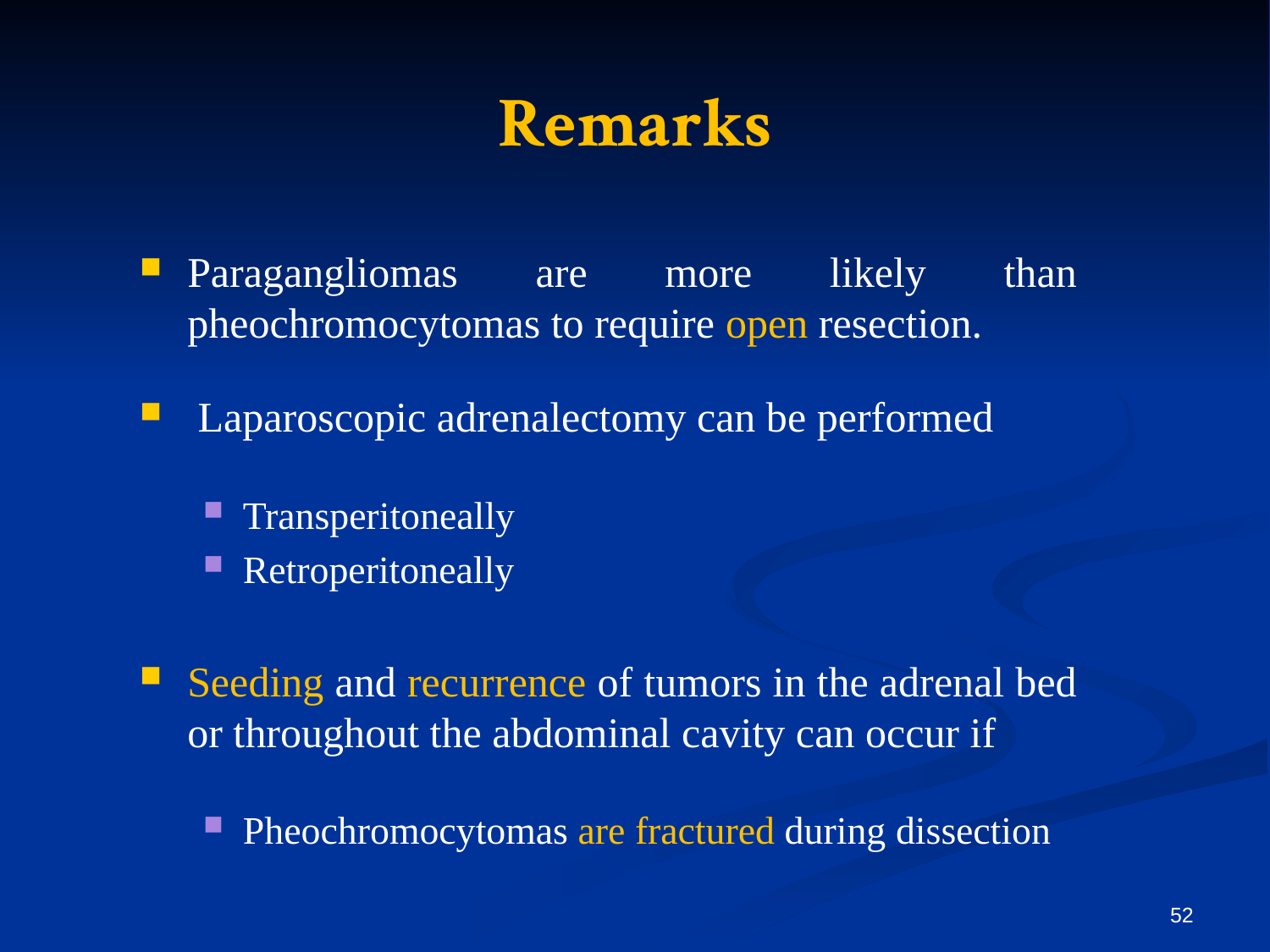

# Remarks
Paragangliomas are more likely than pheochromocytomas to require open resection.

 Laparoscopic adrenalectomy can be performed

Transperitoneally
Retroperitoneally

Seeding and recurrence of tumors in the adrenal bed or throughout the abdominal cavity can occur if

Pheochromocytomas are fractured during dissection

52